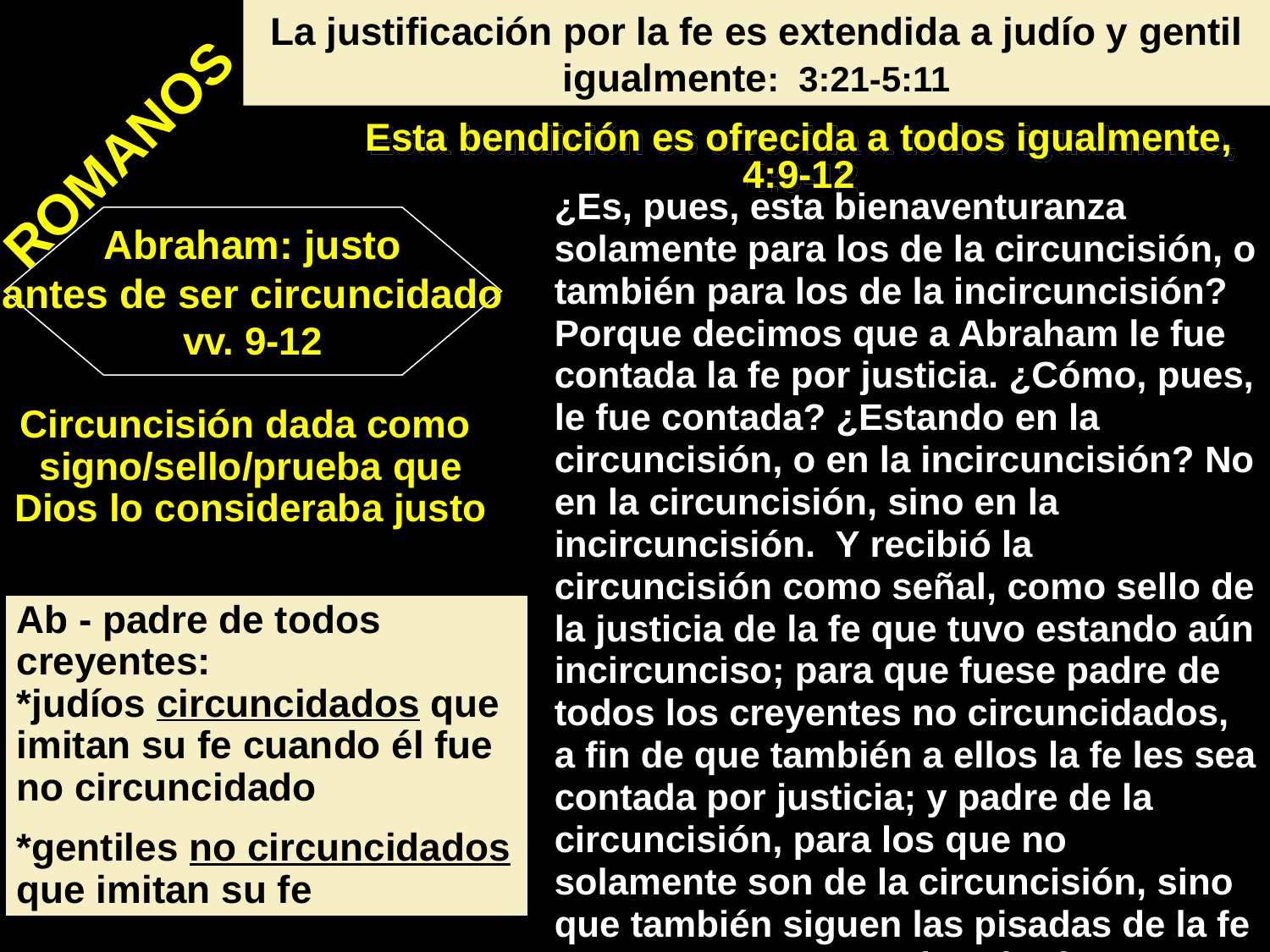

La justificación por la fe es extendida a judío y gentil igualmente:  3:21-5:11

ROMANOS
Esta bendición es ofrecida a todos igualmente, 4:9-12
¿Es, pues, esta bienaventuranza solamente para los de la circuncisión, o también para los de la incircuncisión? Porque decimos que a Abraham le fue contada la fe por justicia. ¿Cómo, pues, le fue contada? ¿Estando en la circuncisión, o en la incircuncisión? No en la circuncisión, sino en la incircuncisión.  Y recibió la circuncisión como señal, como sello de la justicia de la fe que tuvo estando aún incircunciso; para que fuese padre de todos los creyentes no circuncidados, a fin de que también a ellos la fe les sea contada por justicia; y padre de la circuncisión, para los que no solamente son de la circuncisión, sino que también siguen las pisadas de la fe que tuvo nuestro padre Abraham antes de ser circuncidado.
Abraham: justo
antes de ser circuncidado
vv. 9-12
Circuncisión dada como
signo/sello/prueba que
Dios lo consideraba justo
Ab - padre de todos creyentes:
*judíos circuncidados que imitan su fe cuando él fue no circuncidado

*gentiles no circuncidados que imitan su fe